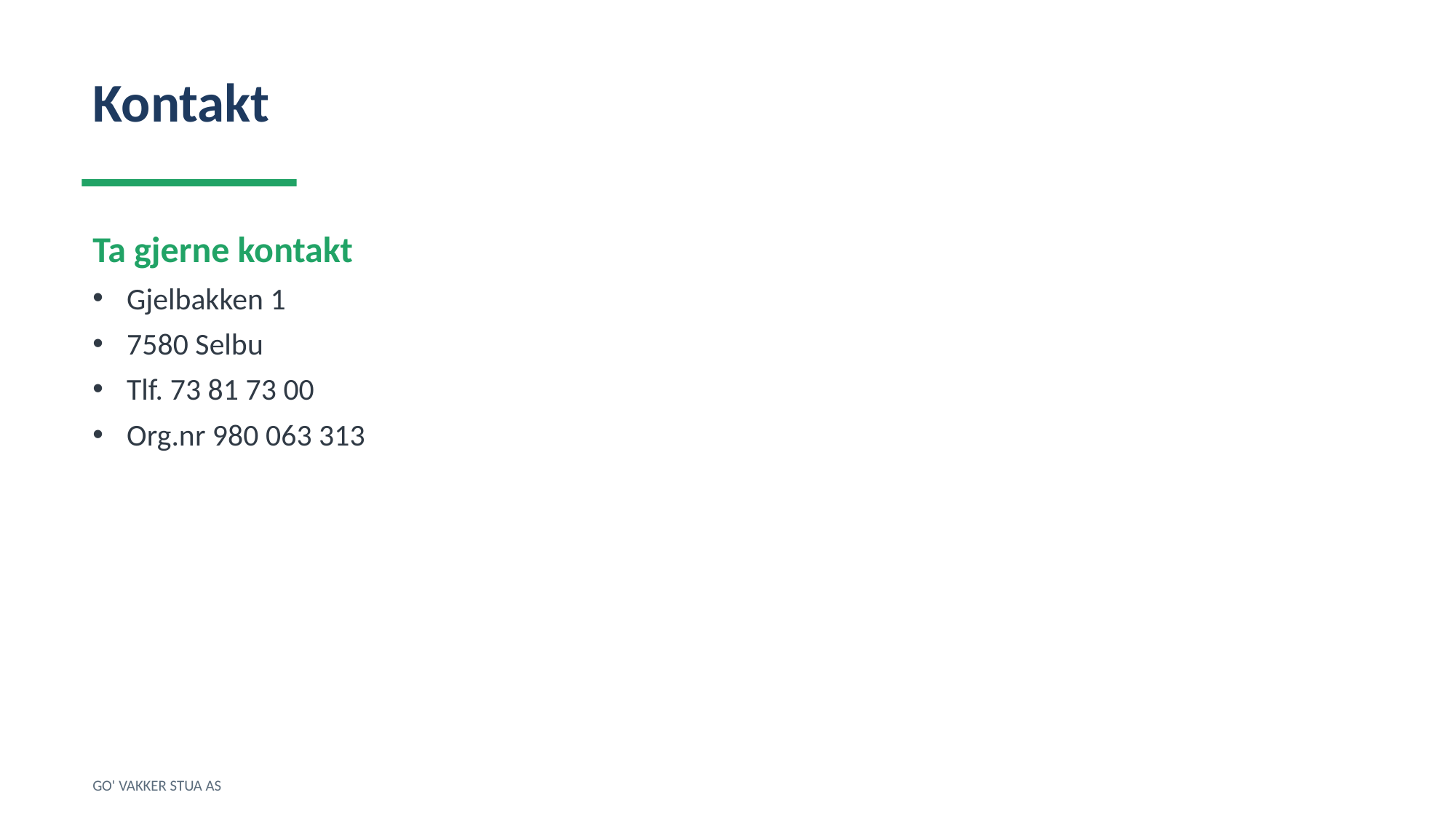

Kontakt

Ta gjerne kontakt
Gjelbakken 1
7580 Selbu
Tlf. 73 81 73 00
Org.nr 980 063 313
GO' VAKKER STUA AS